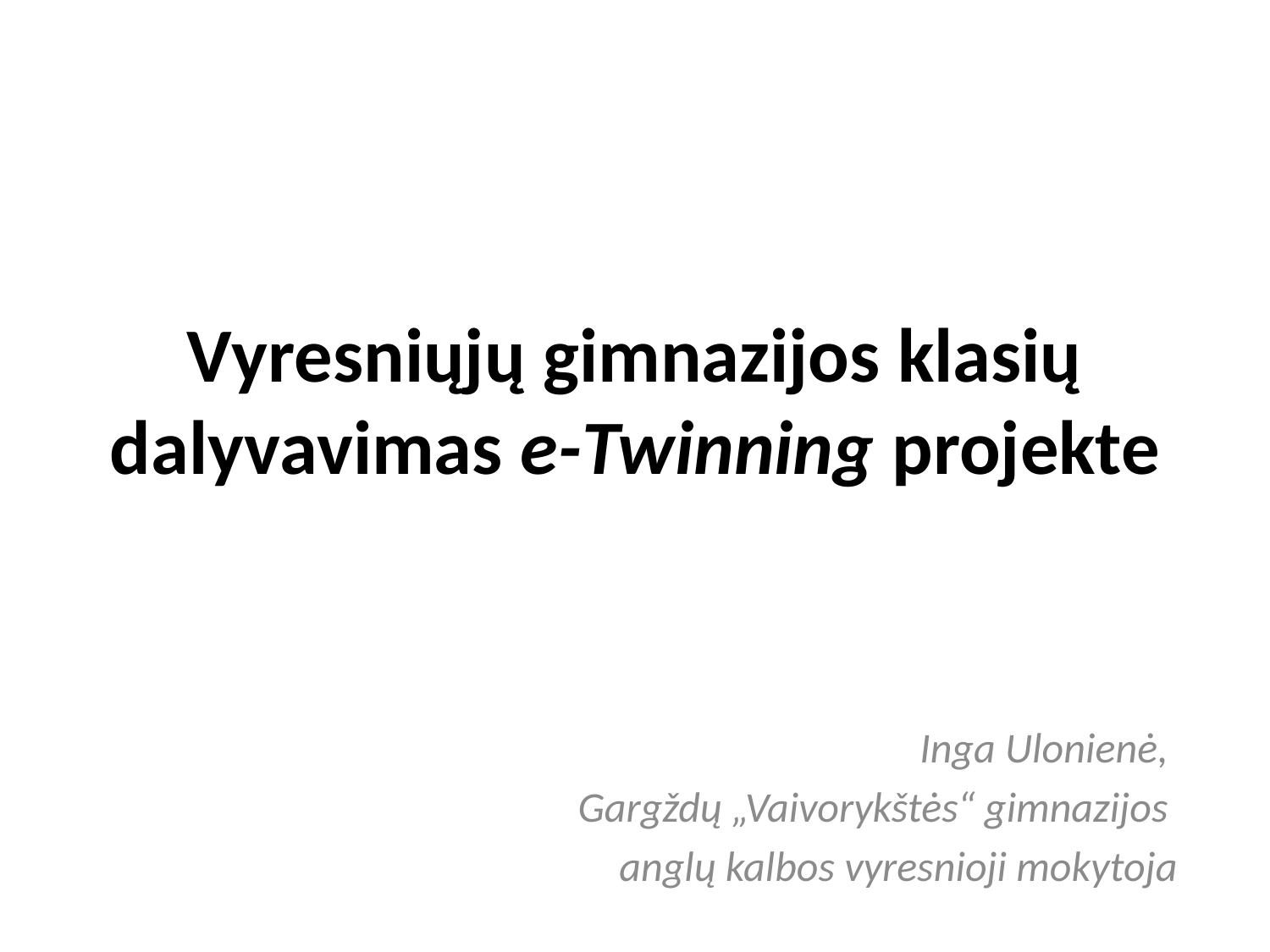

# Vyresniųjų gimnazijos klasių dalyvavimas e-Twinning projekte
Inga Ulonienė,
Gargždų „Vaivorykštės“ gimnazijos
anglų kalbos vyresnioji mokytoja